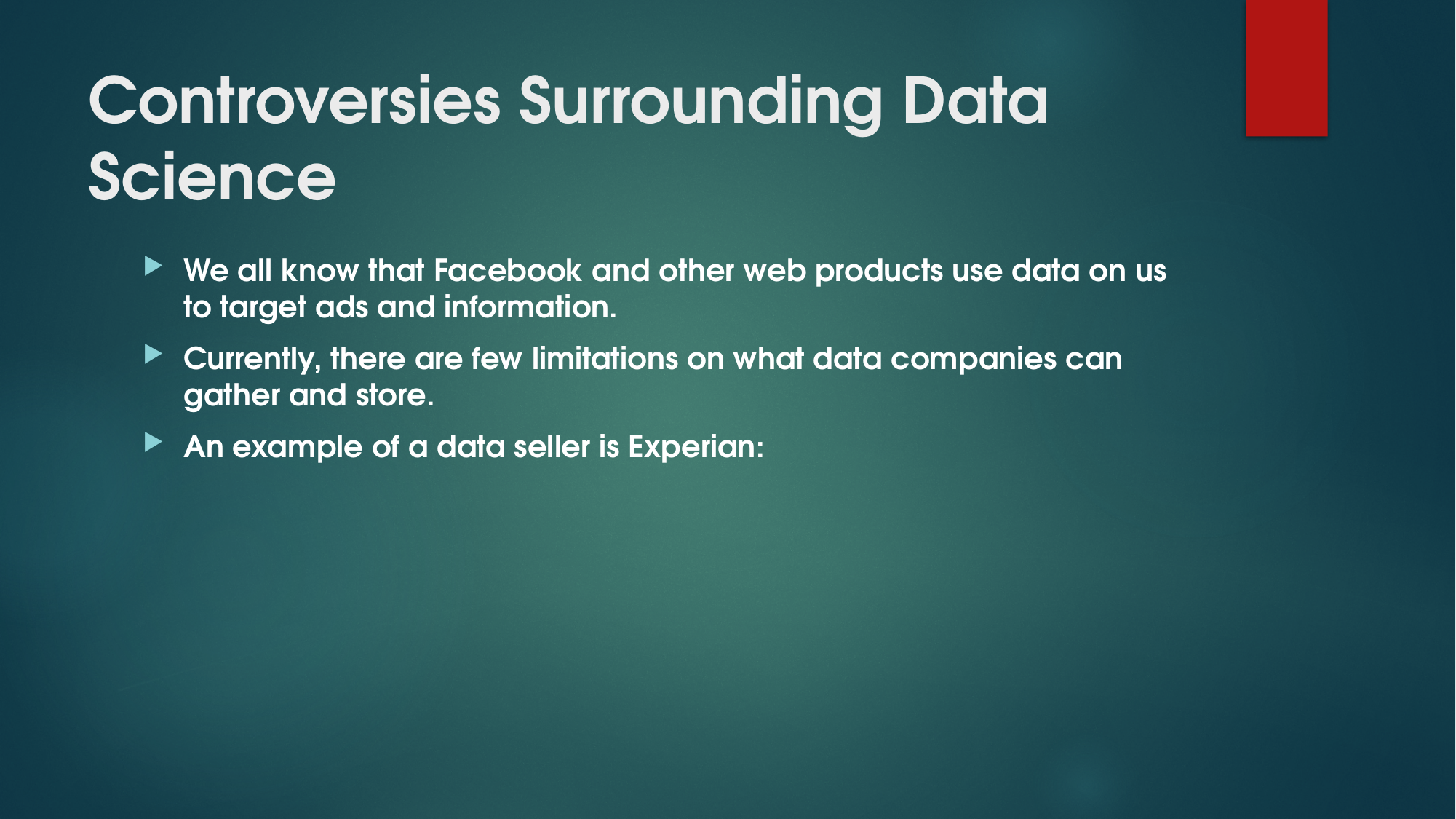

# Controversies Surrounding Data Science
We all know that Facebook and other web products use data on us to target ads and information.
Currently, there are few limitations on what data companies can gather and store.
An example of a data seller is Experian: